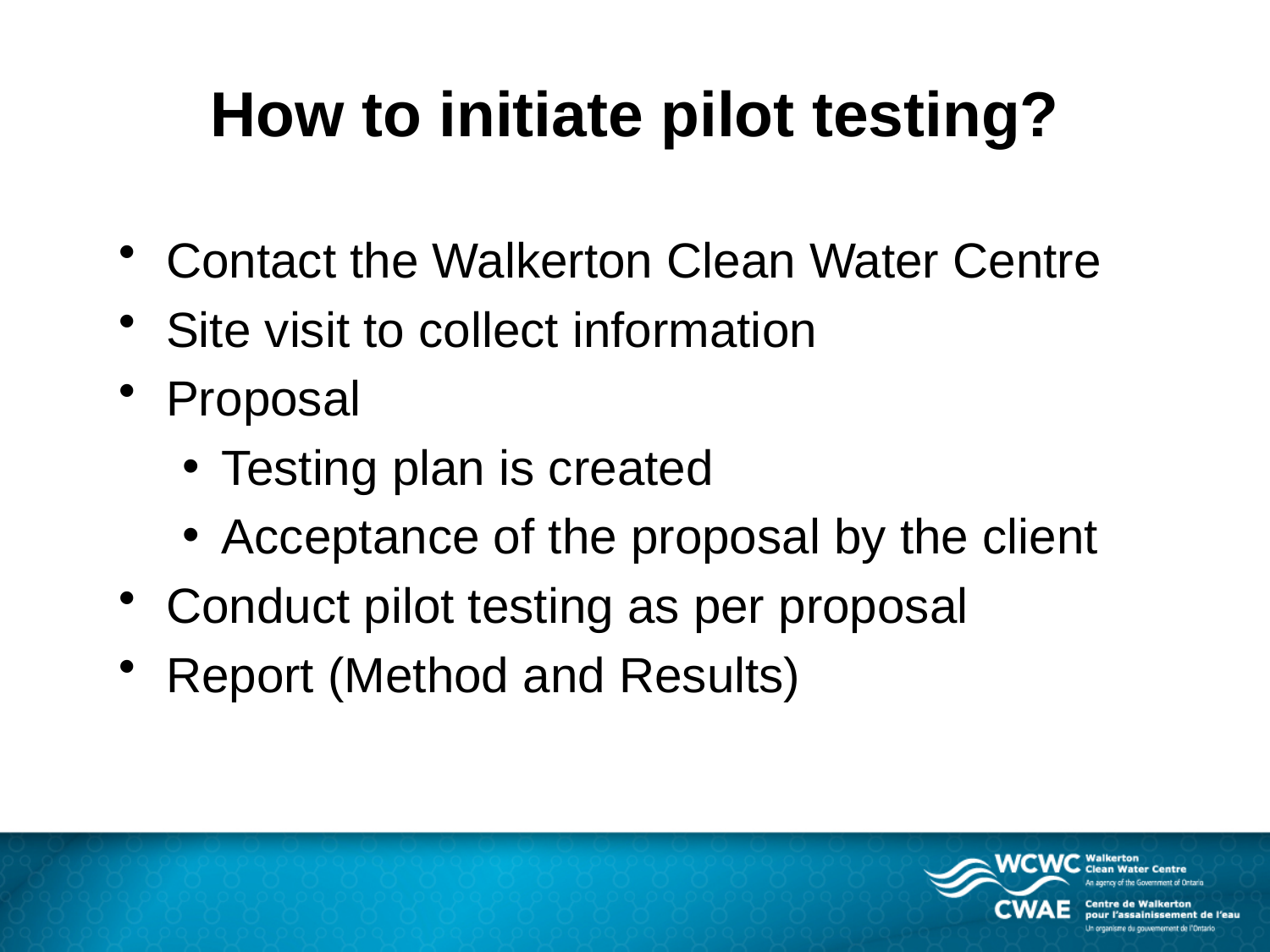

# How to initiate pilot testing?
Contact the Walkerton Clean Water Centre
Site visit to collect information
Proposal
Testing plan is created
Acceptance of the proposal by the client
Conduct pilot testing as per proposal
Report (Method and Results)